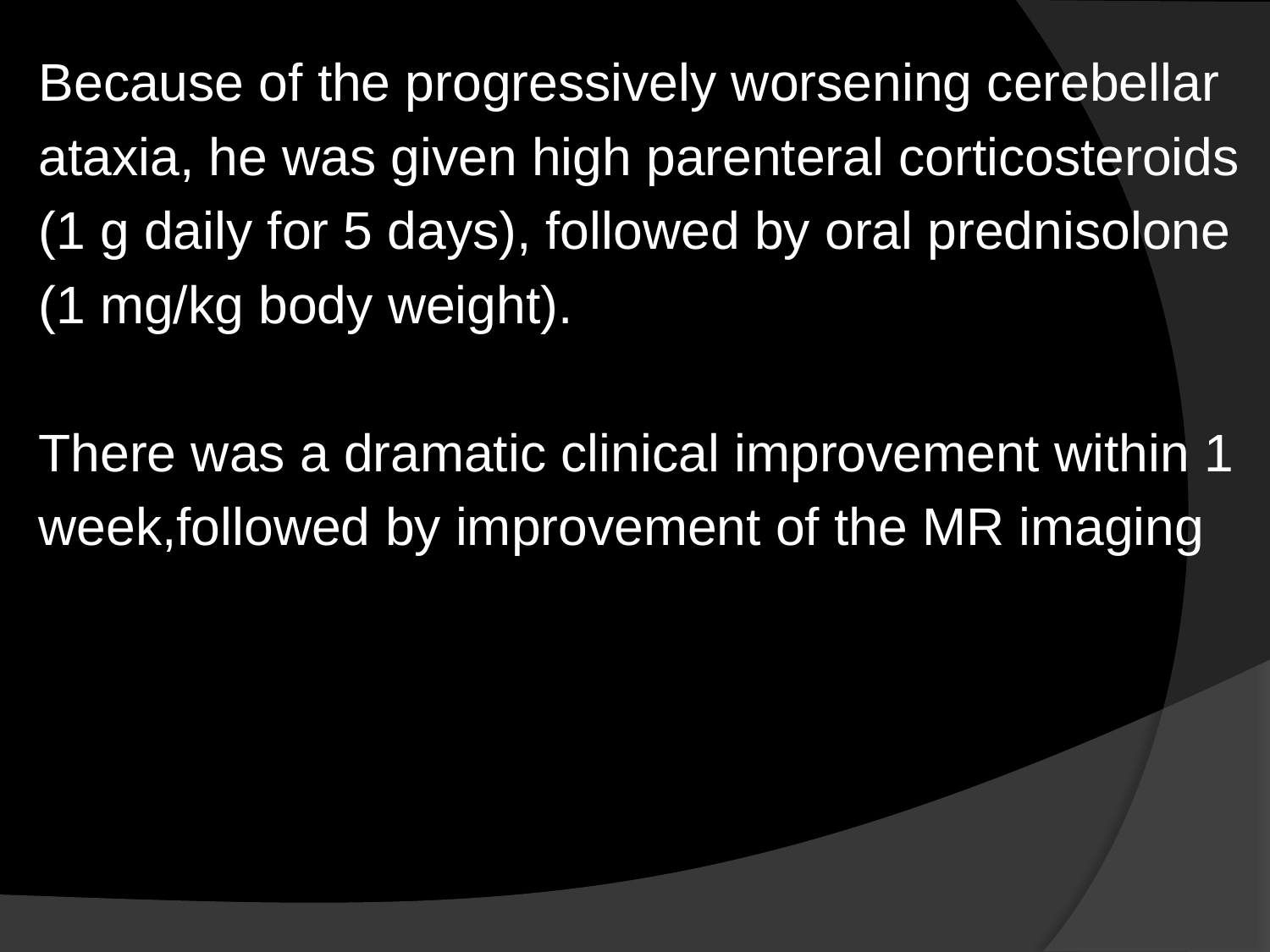

Because of the progressively worsening cerebellar
ataxia, he was given high parenteral corticosteroids
(1 g daily for 5 days), followed by oral prednisolone
(1 mg/kg body weight).

There was a dramatic clinical improvement within 1
week,followed by improvement of the MR imaging